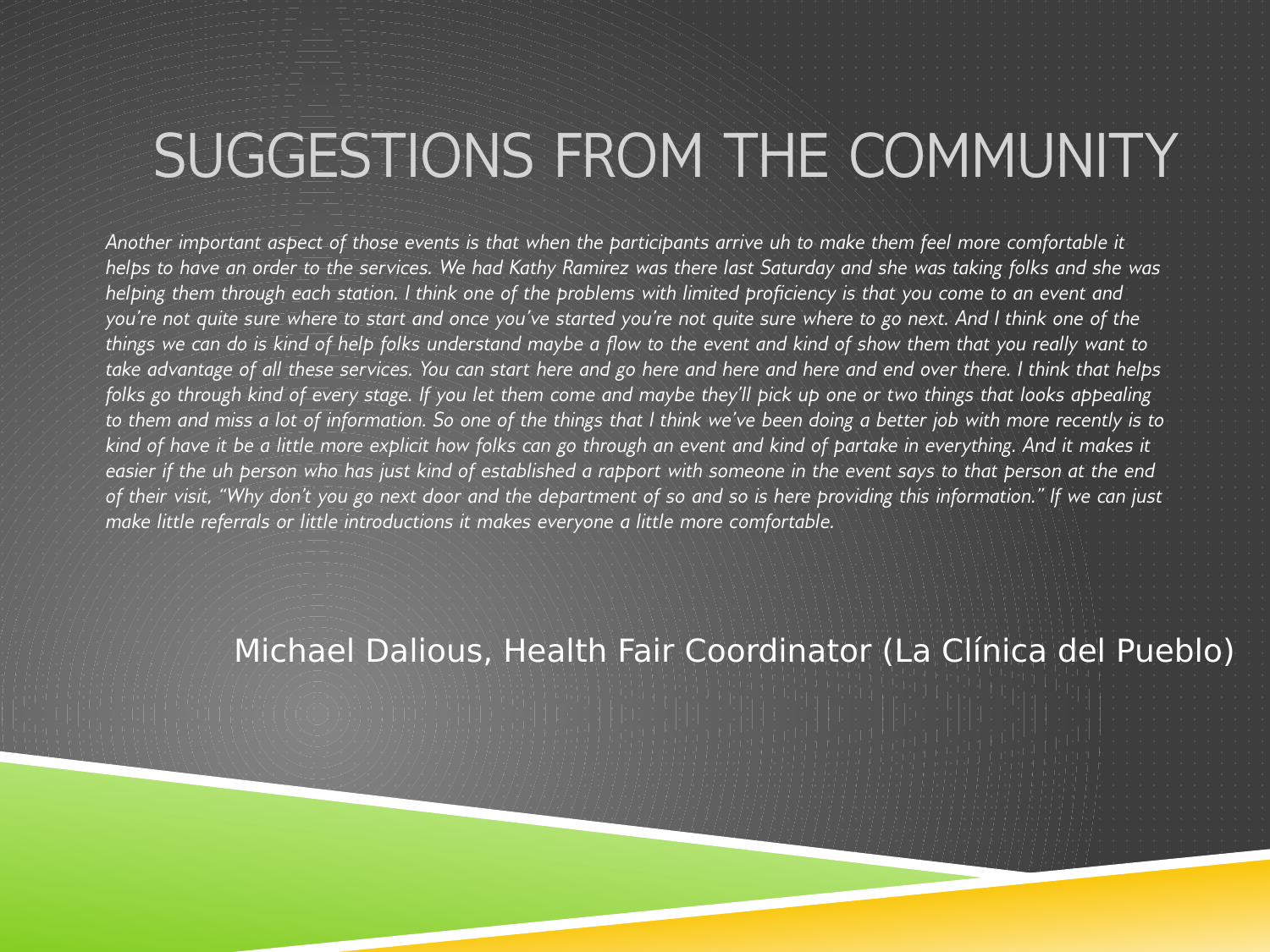

# Suggestions from the Community
Another important aspect of those events is that when the participants arrive uh to make them feel more comfortable it helps to have an order to the services. We had Kathy Ramirez was there last Saturday and she was taking folks and she was helping them through each station. I think one of the problems with limited proficiency is that you come to an event and you’re not quite sure where to start and once you’ve started you’re not quite sure where to go next. And I think one of the things we can do is kind of help folks understand maybe a flow to the event and kind of show them that you really want to take advantage of all these services. You can start here and go here and here and here and end over there. I think that helps folks go through kind of every stage. If you let them come and maybe they’ll pick up one or two things that looks appealing to them and miss a lot of information. So one of the things that I think we’ve been doing a better job with more recently is to kind of have it be a little more explicit how folks can go through an event and kind of partake in everything. And it makes it easier if the uh person who has just kind of established a rapport with someone in the event says to that person at the end of their visit, “Why don’t you go next door and the department of so and so is here providing this information.” If we can just make little referrals or little introductions it makes everyone a little more comfortable.

Michael Dalious, Health Fair Coordinator (La Clínica del Pueblo)